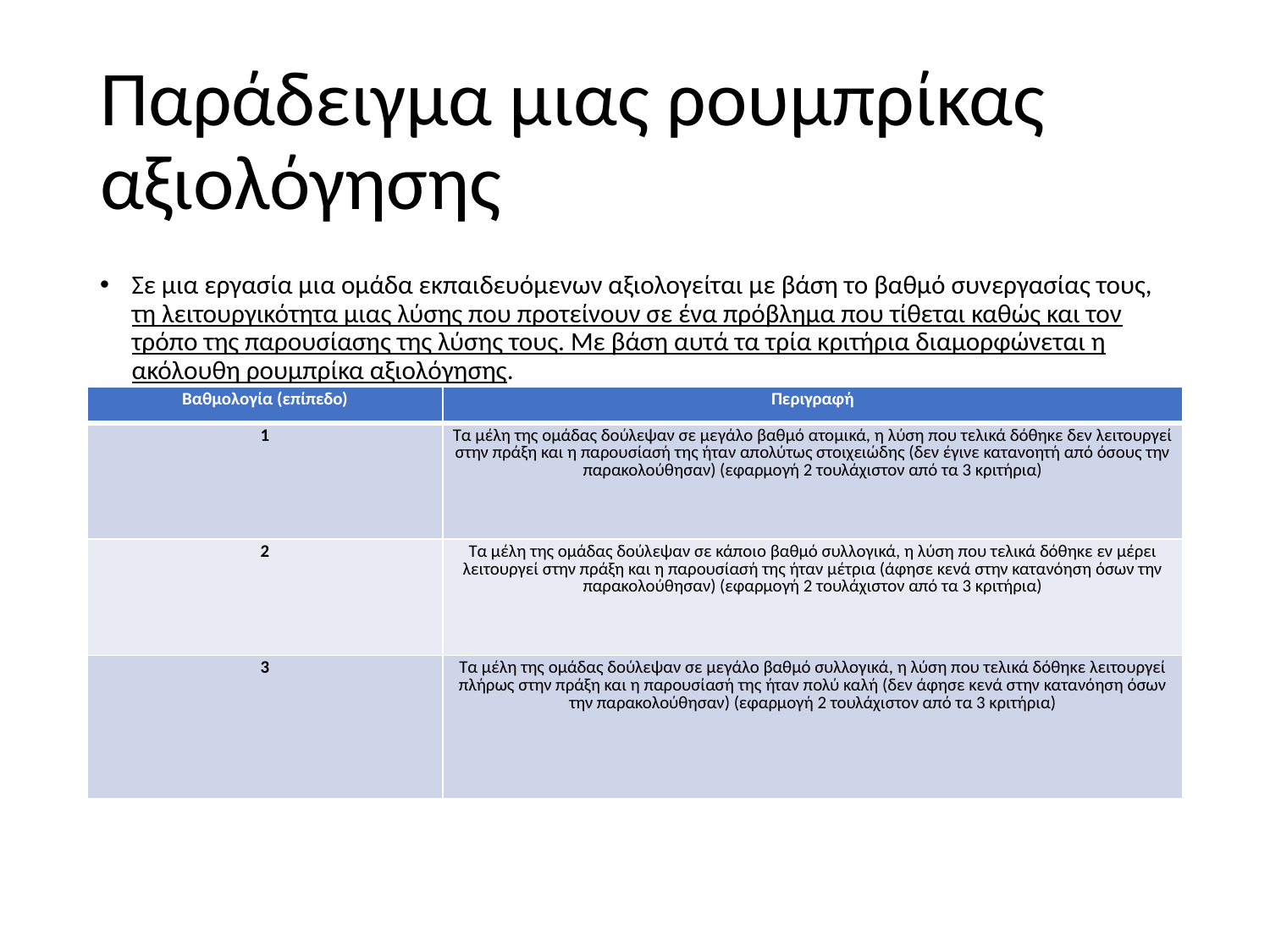

# Παράδειγμα μιας ρουμπρίκας αξιολόγησης
Σε μια εργασία μια ομάδα εκπαιδευόμενων αξιολογείται με βάση το βαθμό συνεργασίας τους, τη λειτουργικότητα μιας λύσης που προτείνουν σε ένα πρόβλημα που τίθεται καθώς και τον τρόπο της παρουσίασης της λύσης τους. Με βάση αυτά τα τρία κριτήρια διαμορφώνεται η ακόλουθη ρουμπρίκα αξιολόγησης.
| Βαθμολογία (επίπεδο) | Περιγραφή |
| --- | --- |
| 1 | Τα μέλη της ομάδας δούλεψαν σε μεγάλο βαθμό ατομικά, η λύση που τελικά δόθηκε δεν λειτουργεί στην πράξη και η παρουσίασή της ήταν απολύτως στοιχειώδης (δεν έγινε κατανοητή από όσους την παρακολούθησαν) (εφαρμογή 2 τουλάχιστον από τα 3 κριτήρια) |
| 2 | Τα μέλη της ομάδας δούλεψαν σε κάποιο βαθμό συλλογικά, η λύση που τελικά δόθηκε εν μέρει λειτουργεί στην πράξη και η παρουσίασή της ήταν μέτρια (άφησε κενά στην κατανόηση όσων την παρακολούθησαν) (εφαρμογή 2 τουλάχιστον από τα 3 κριτήρια) |
| 3 | Τα μέλη της ομάδας δούλεψαν σε μεγάλο βαθμό συλλογικά, η λύση που τελικά δόθηκε λειτουργεί πλήρως στην πράξη και η παρουσίασή της ήταν πολύ καλή (δεν άφησε κενά στην κατανόηση όσων την παρακολούθησαν) (εφαρμογή 2 τουλάχιστον από τα 3 κριτήρια) |